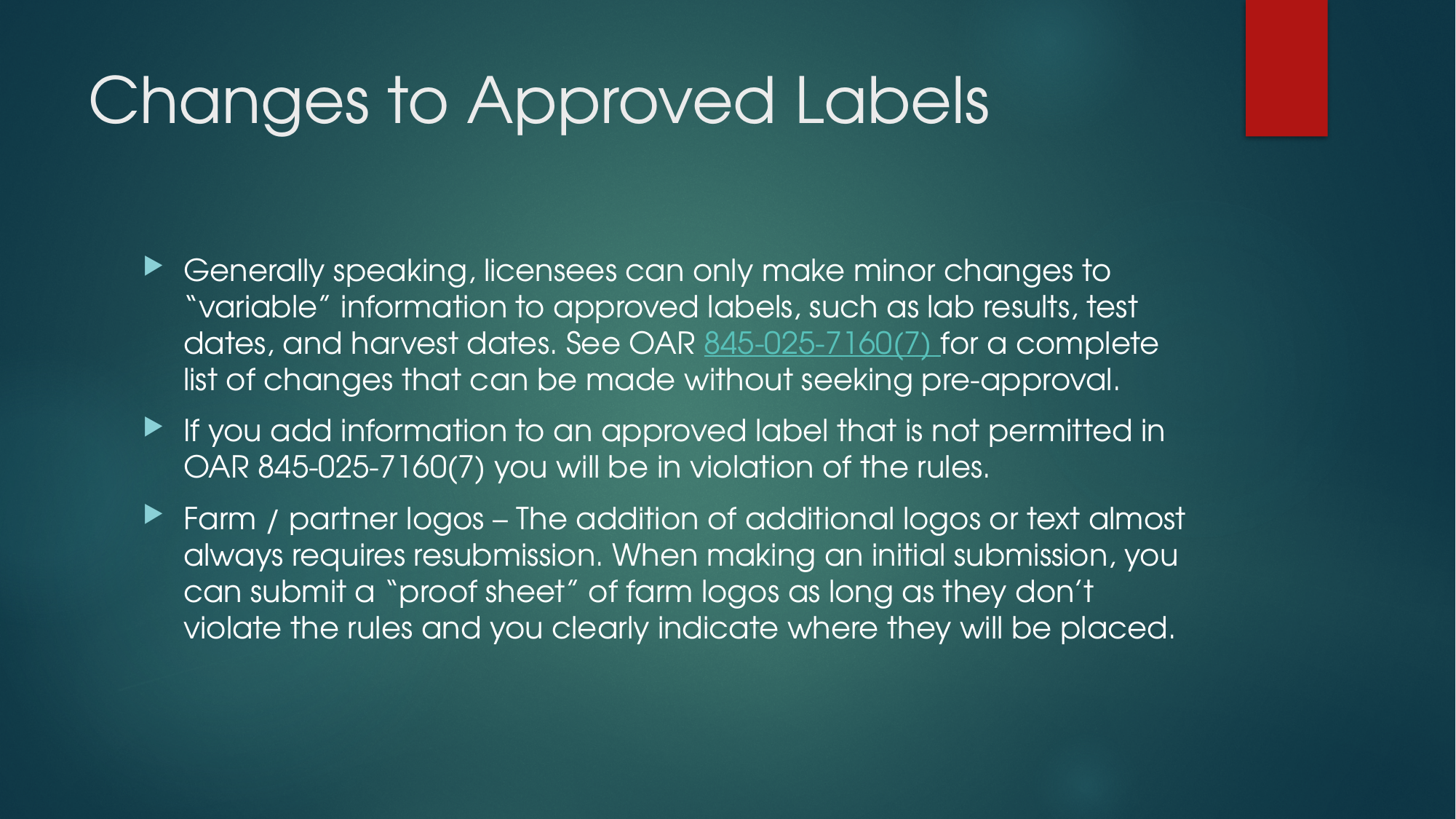

# Changes to Approved Labels
Generally speaking, licensees can only make minor changes to “variable” information to approved labels, such as lab results, test dates, and harvest dates. See OAR 845-025-7160(7) for a complete list of changes that can be made without seeking pre-approval.
If you add information to an approved label that is not permitted in OAR 845-025-7160(7) you will be in violation of the rules.
Farm / partner logos – The addition of additional logos or text almost always requires resubmission. When making an initial submission, you can submit a “proof sheet” of farm logos as long as they don’t violate the rules and you clearly indicate where they will be placed.